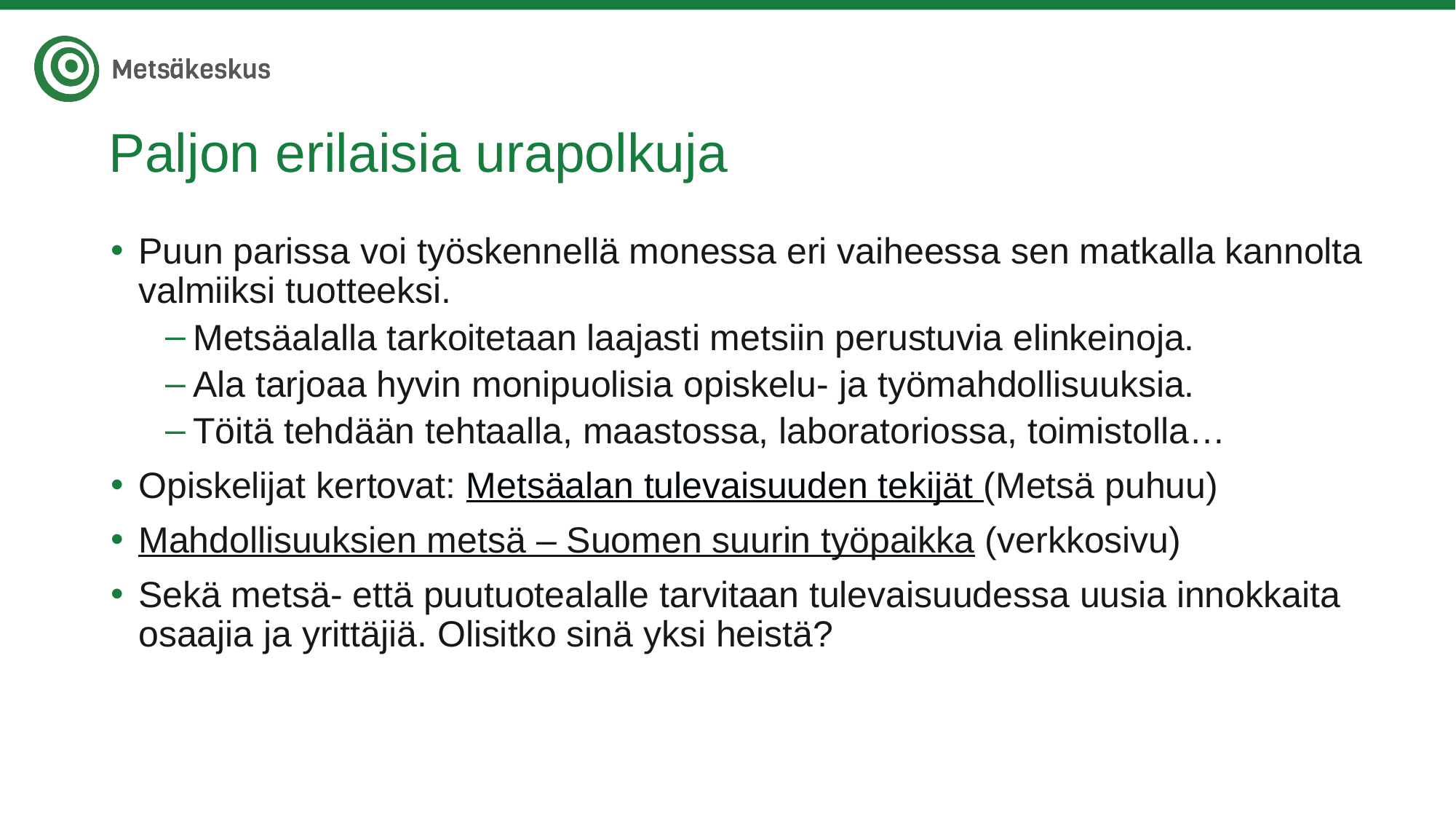

# Paljon erilaisia urapolkuja
Puun parissa voi työskennellä monessa eri vaiheessa sen matkalla kannolta valmiiksi tuotteeksi.
Metsäalalla tarkoitetaan laajasti metsiin perustuvia elinkeinoja.
Ala tarjoaa hyvin monipuolisia opiskelu- ja työmahdollisuuksia.
Töitä tehdään tehtaalla, maastossa, laboratoriossa, toimistolla…
Opiskelijat kertovat: Metsäalan tulevaisuuden tekijät (Metsä puhuu)
Mahdollisuuksien metsä – Suomen suurin työpaikka (verkkosivu)
Sekä metsä- että puutuotealalle tarvitaan tulevaisuudessa uusia innokkaita osaajia ja yrittäjiä. Olisitko sinä yksi heistä?